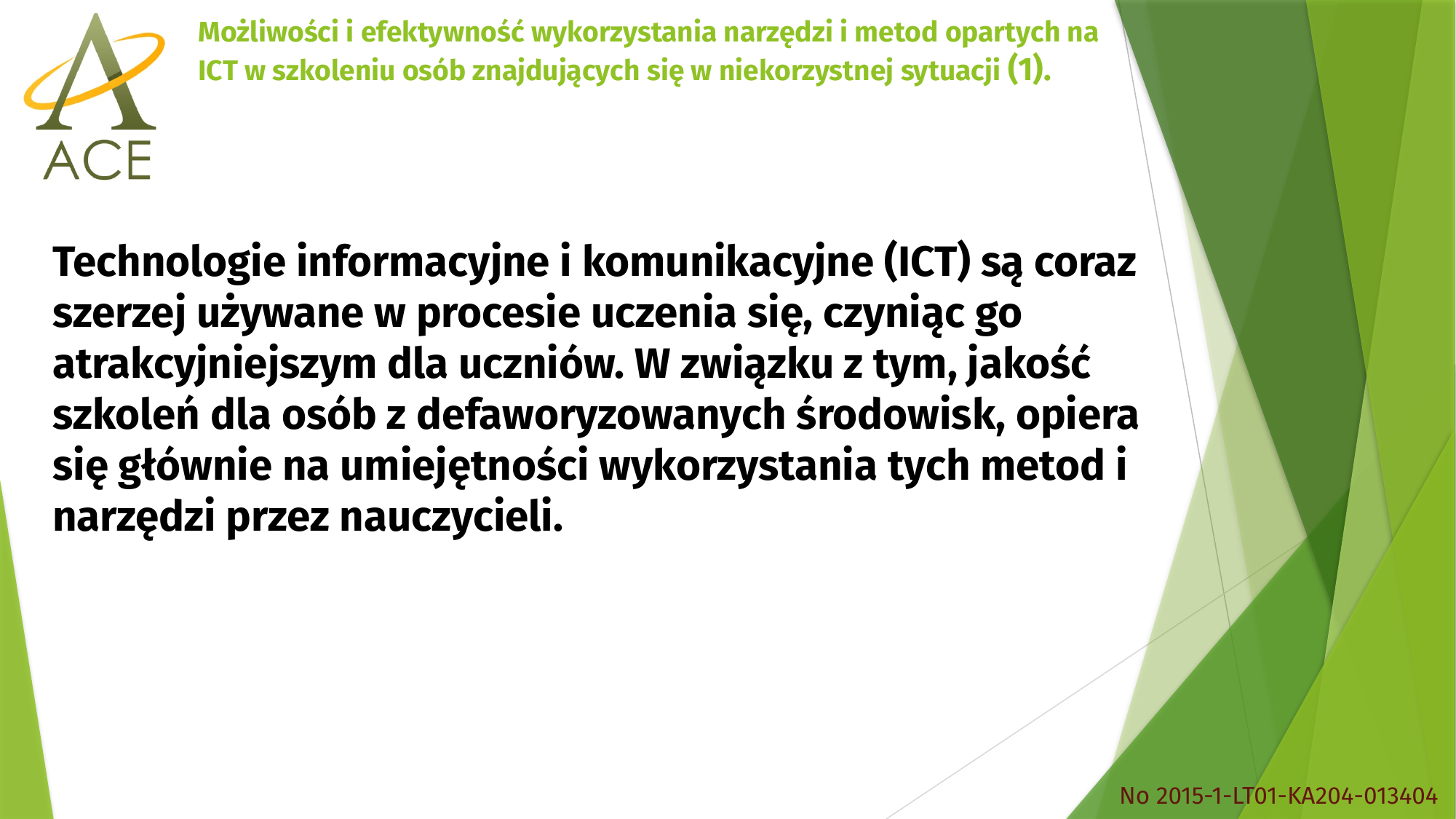

# Możliwości i efektywność wykorzystania narzędzi i metod opartych na ICT w szkoleniu osób znajdujących się w niekorzystnej sytuacji (1).
Technologie informacyjne i komunikacyjne (ICT) są coraz szerzej używane w procesie uczenia się, czyniąc go atrakcyjniejszym dla uczniów. W związku z tym, jakość szkoleń dla osób z defaworyzowanych środowisk, opiera się głównie na umiejętności wykorzystania tych metod i narzędzi przez nauczycieli.